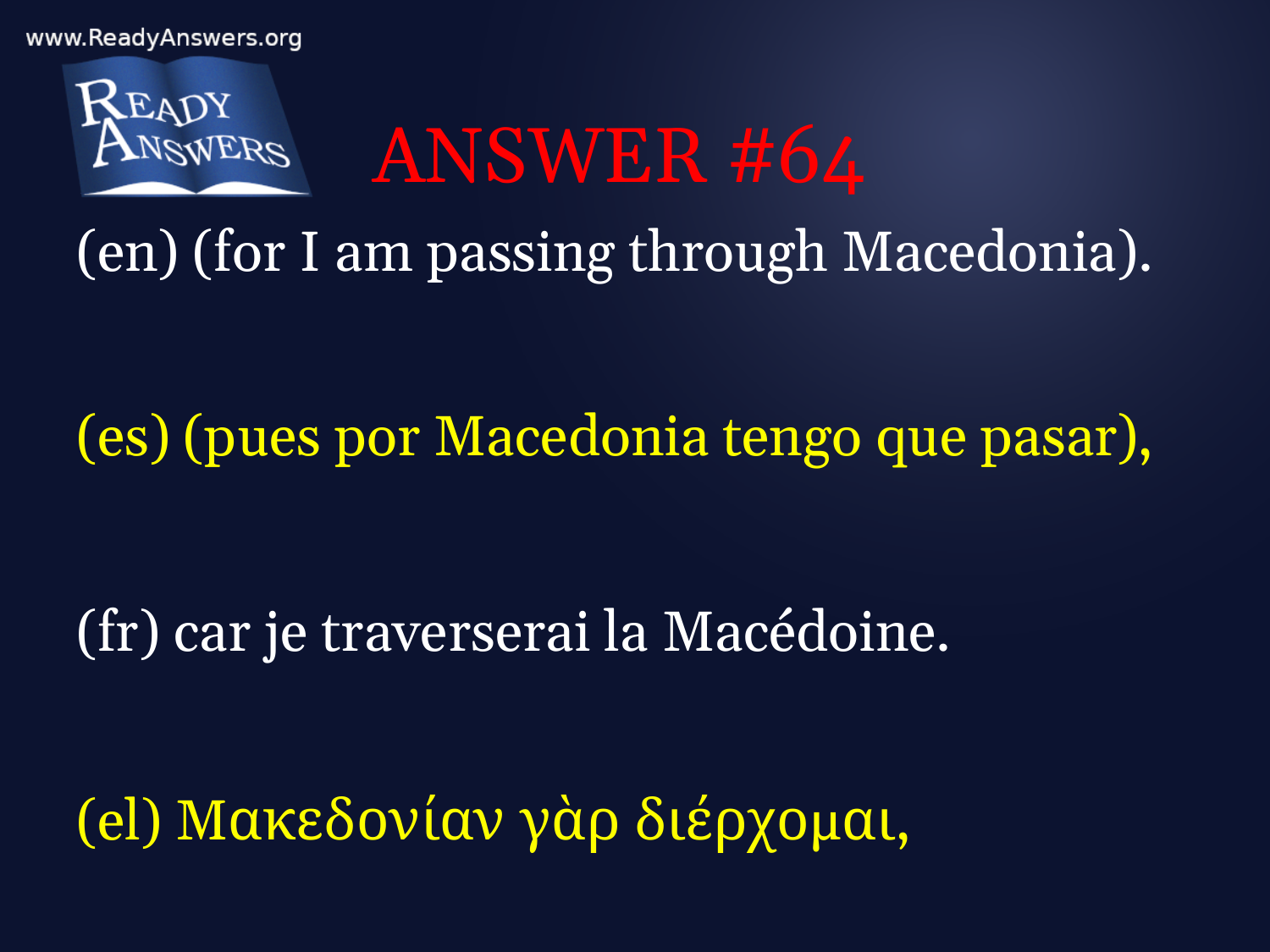

# ANSWER #64
(en) (for I am passing through Macedonia).
(es) (pues por Macedonia tengo que pasar),
(fr) car je traverserai la Macédoine.
(el) Μακεδονίαν γὰρ διέρχομαι,